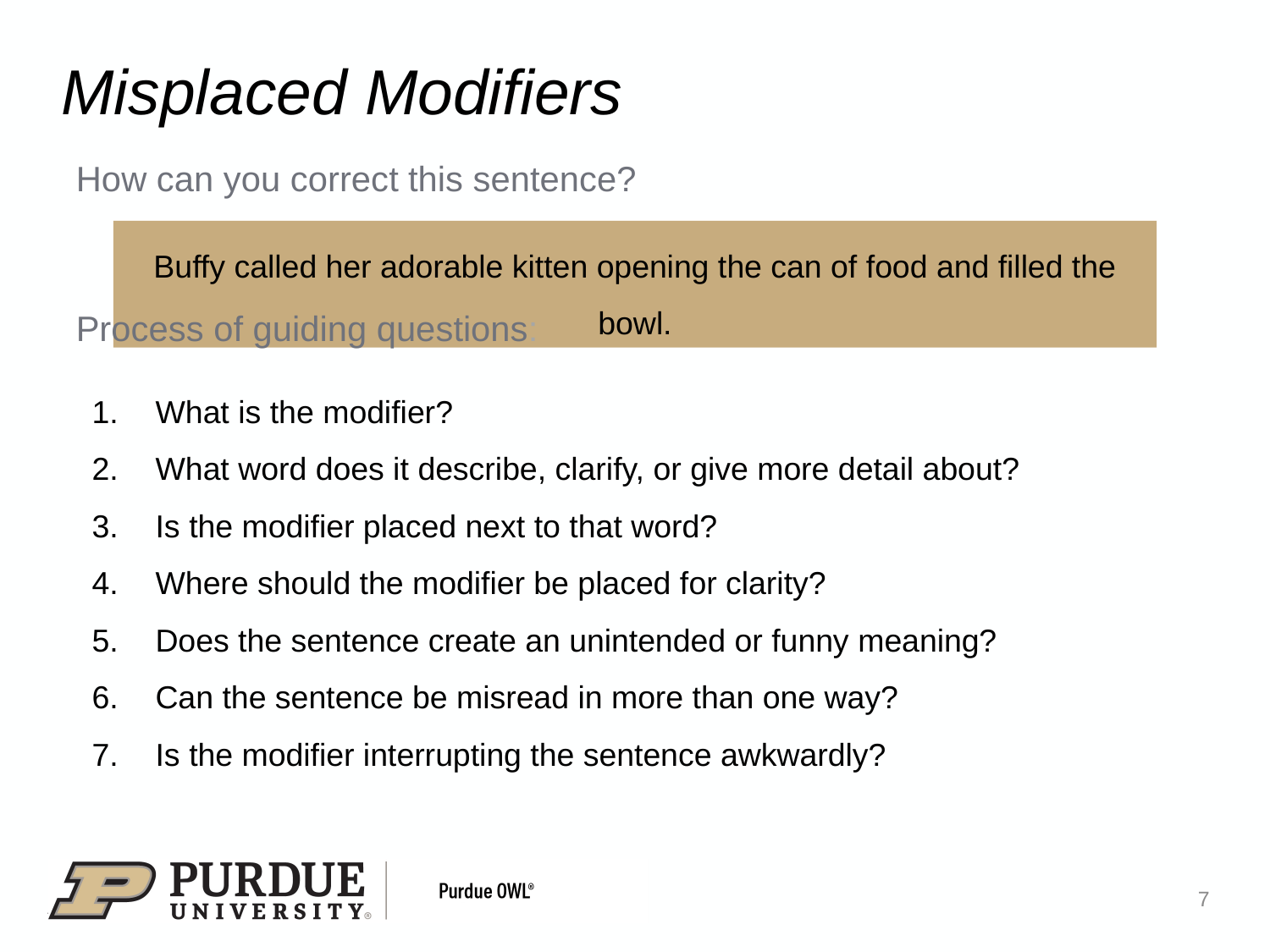

# Misplaced Modifiers
How can you correct this sentence?
Buffy called her adorable kitten opening the can of food and filled the bowl.
Process of guiding questions:
What is the modifier?
What word does it describe, clarify, or give more detail about?
Is the modifier placed next to that word?
Where should the modifier be placed for clarity?
Does the sentence create an unintended or funny meaning?
Can the sentence be misread in more than one way?
Is the modifier interrupting the sentence awkwardly?

7